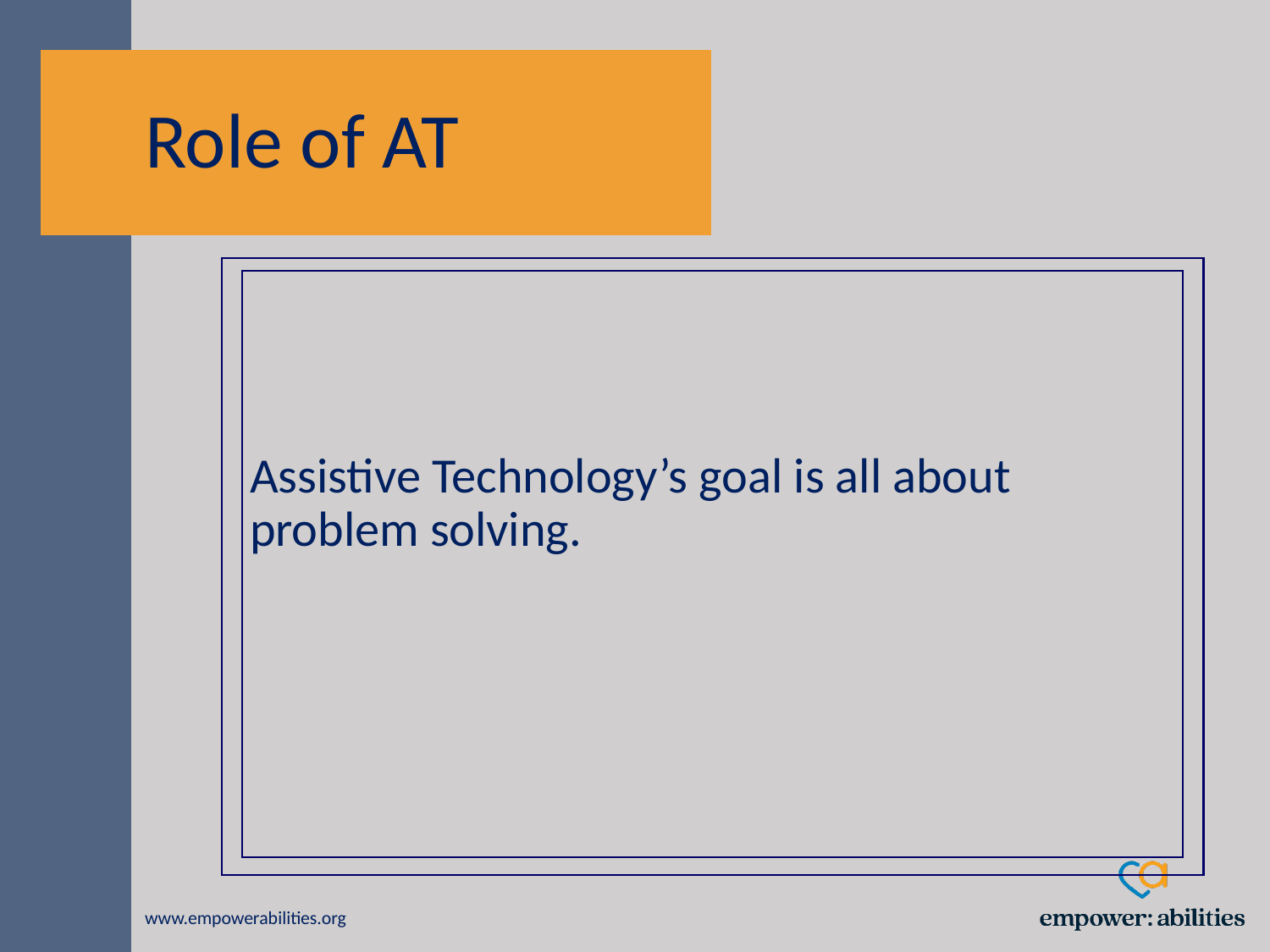

# Role of AT
Assistive Technology’s goal is all about problem solving.